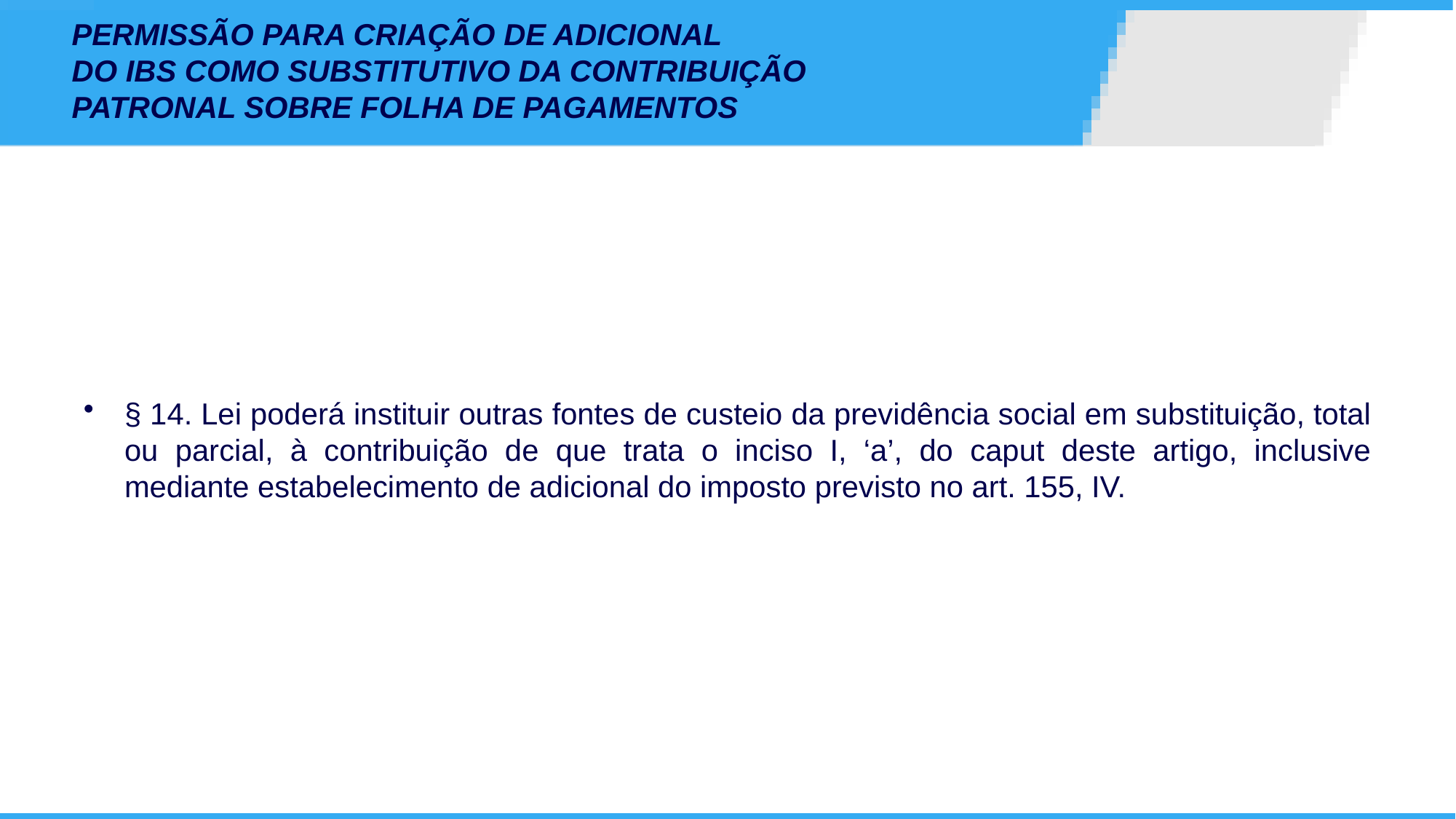

# PERMISSÃO PARA CRIAÇÃO DE ADICIONAL DO IBS COMO SUBSTITUTIVO DA CONTRIBUIÇÃO PATRONAL SOBRE FOLHA DE PAGAMENTOS
§ 14. Lei poderá instituir outras fontes de custeio da previdência social em substituição, total ou parcial, à contribuição de que trata o inciso I, ‘a’, do caput deste artigo, inclusive mediante estabelecimento de adicional do imposto previsto no art. 155, IV.